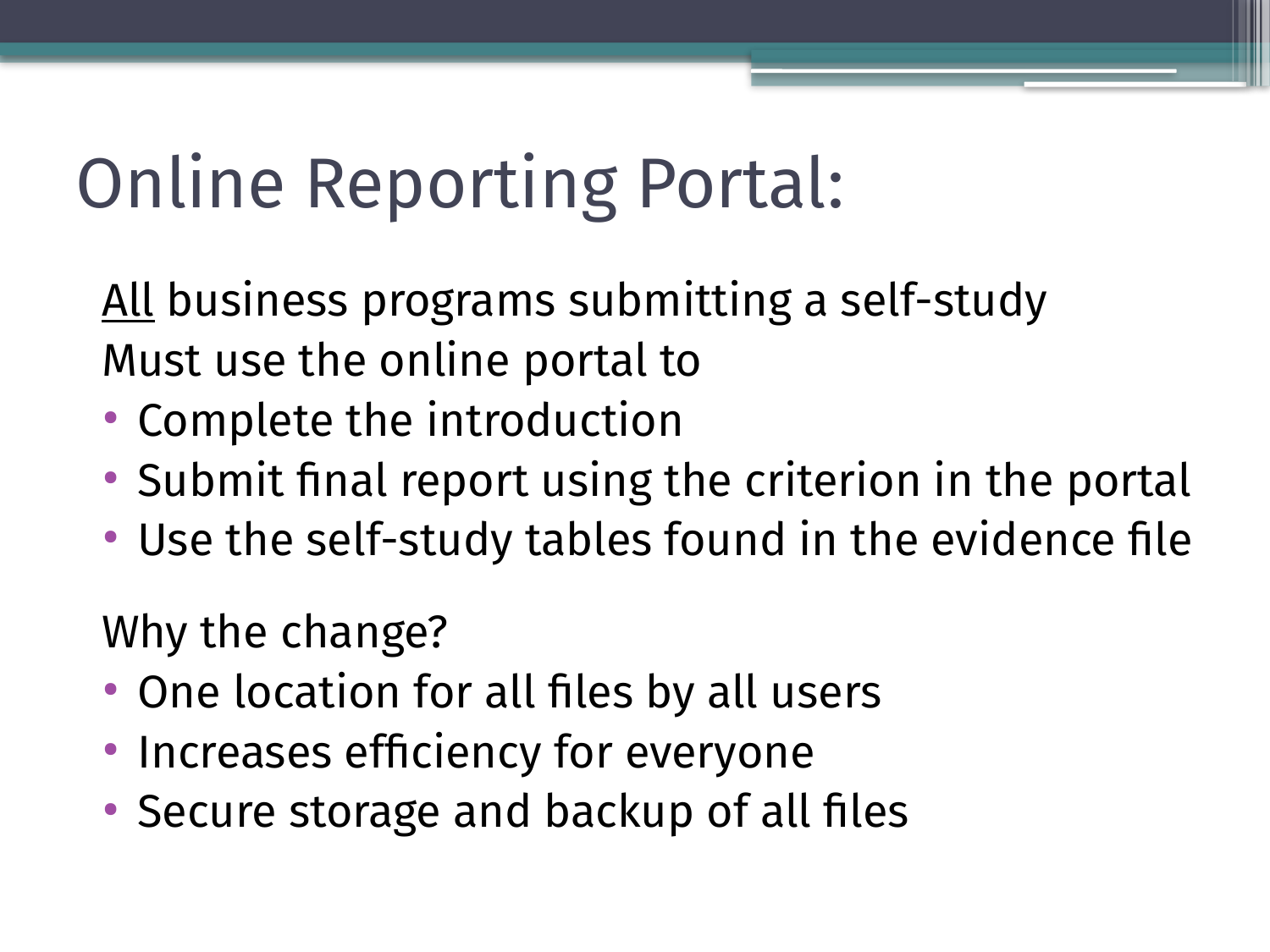

# Online Reporting Portal:
All business programs submitting a self-study
Must use the online portal to
Complete the introduction
Submit final report using the criterion in the portal
Use the self-study tables found in the evidence file

Why the change?
One location for all files by all users
Increases efficiency for everyone
Secure storage and backup of all files